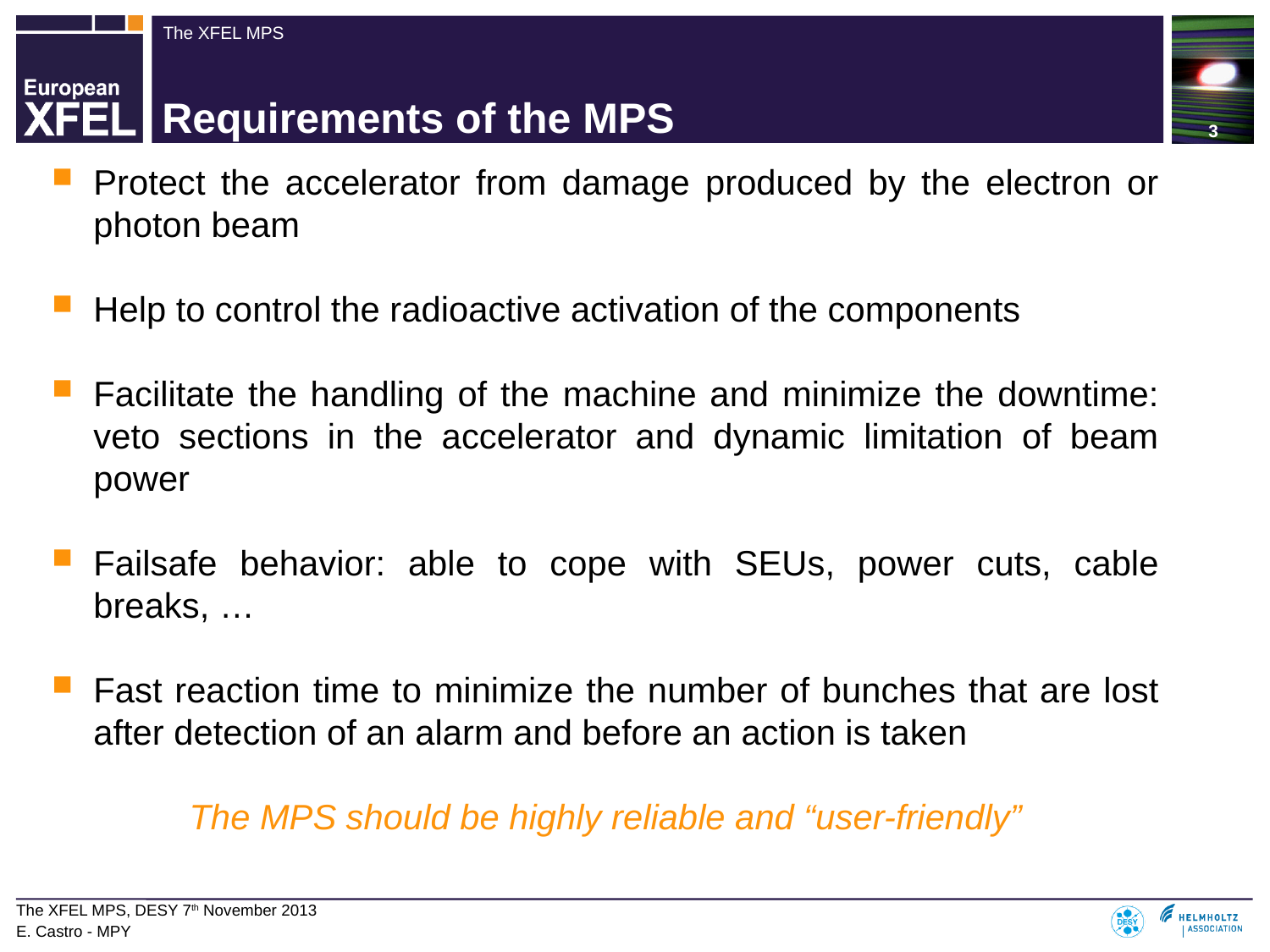

# Requirements of the MPS
Protect the accelerator from damage produced by the electron or photon beam

Help to control the radioactive activation of the components

Facilitate the handling of the machine and minimize the downtime: veto sections in the accelerator and dynamic limitation of beam power

Failsafe behavior: able to cope with SEUs, power cuts, cable breaks, …

Fast reaction time to minimize the number of bunches that are lost after detection of an alarm and before an action is taken

The MPS should be highly reliable and “user-friendly”